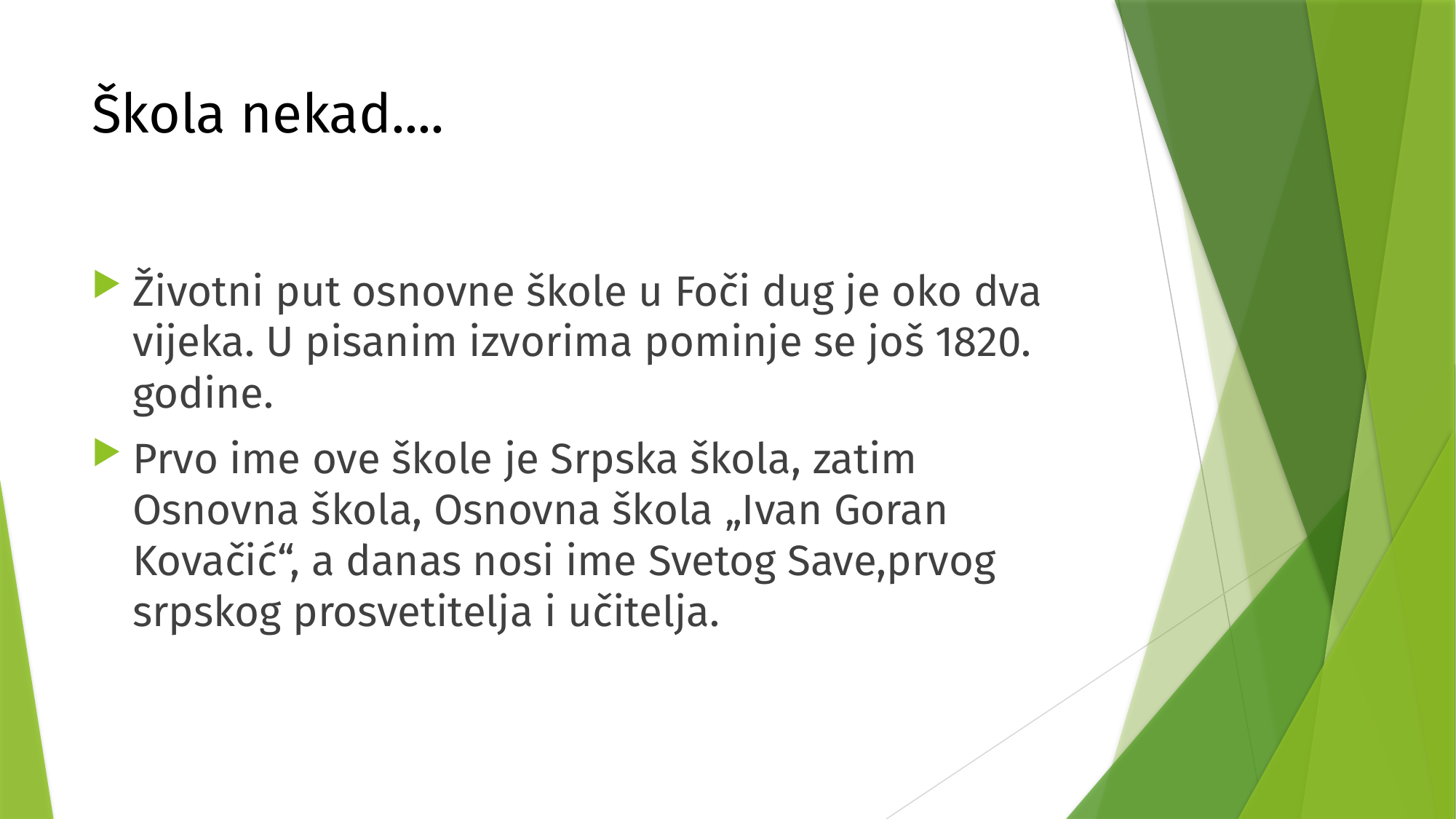

# Škola nekad....
Životni put osnovne škole u Foči dug je oko dva vijeka. U pisanim izvorima pominje se još 1820. godine.
Prvo ime ove škole je Srpska škola, zatim Osnovna škola, Osnovna škola „Ivan Goran Kovačić“, a danas nosi ime Svetog Save,prvog srpskog prosvetitelja i učitelja.